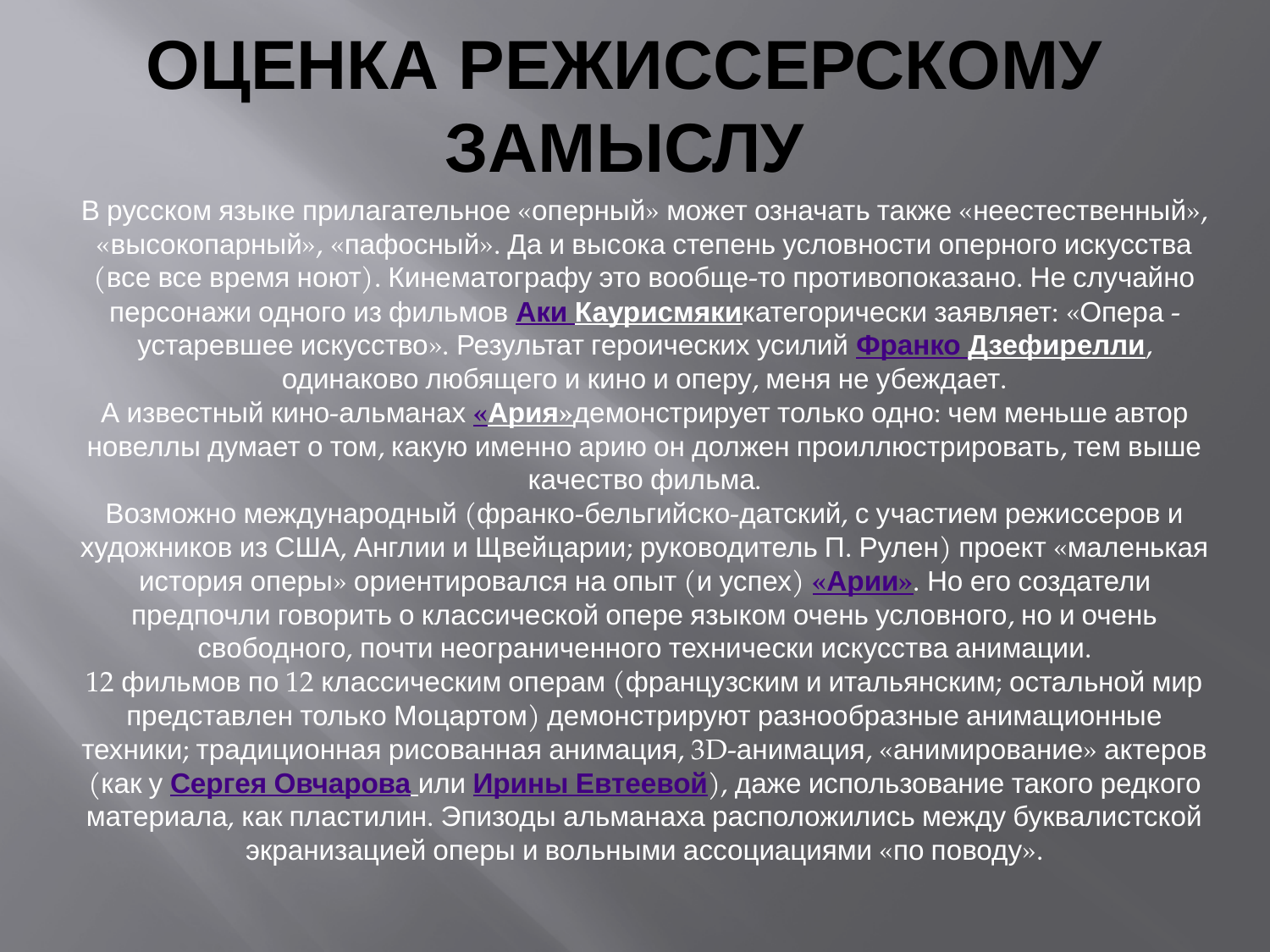

# Оценка режиссерскому замыслу
В русском языке прилагательное «оперный» может означать также «неестественный», «высокопарный», «пафосный». Да и высока степень условности оперного искусства (все все время ноют). Кинематографу это вообще-то противопоказано. Не случайно персонажи одного из фильмов Аки Каурисмякикатегорически заявляет: «Опера - устаревшее искусство». Результат героических усилий Франко Дзефирелли, одинаково любящего и кино и оперу, меня не убеждает.
А известный кино-альманах «Ария»демонстрирует только одно: чем меньше автор новеллы думает о том, какую именно арию он должен проиллюстрировать, тем выше качество фильма.
Возможно международный (франко-бельгийско-датский, с участием режиссеров и художников из США, Англии и Щвейцарии; руководитель П. Рулен) проект «маленькая история оперы» ориентировался на опыт (и успех) «Арии». Но его создатели предпочли говорить о классической опере языком очень условного, но и очень свободного, почти неограниченного технически искусства анимации.
12 фильмов по 12 классическим операм (французским и итальянским; остальной мир представлен только Моцартом) демонстрируют разнообразные анимационные техники; традиционная рисованная анимация, 3D-анимация, «анимирование» актеров (как у Сергея Овчарова или Ирины Евтеевой), даже использование такого редкого материала, как пластилин. Эпизоды альманаха расположились между буквалистской экранизацией оперы и вольными ассоциациями «по поводу».